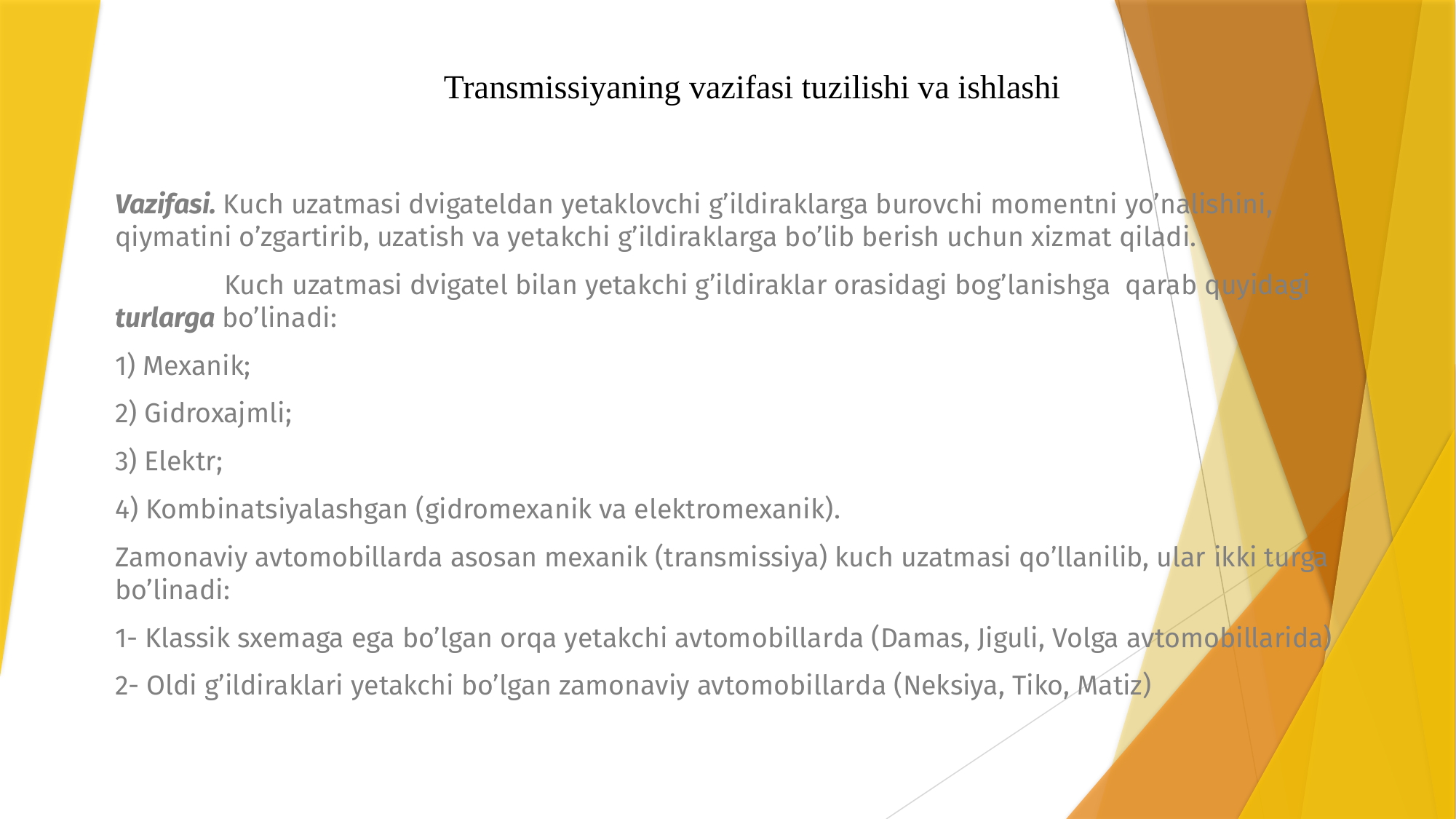

# Transmissiyaning vazifasi tuzilishi va ishlashi
Vazifasi. Kuch uzatmasi dvigateldan yetaklovchi g’ildiraklarga burovchi momentni yo’nalishini, qiymatini o’zgartirib, uzatish va yetakchi g’ildiraklarga bo’lib berish uchun xizmat qiladi.
	Kuch uzatmasi dvigatel bilan yetakchi g’ildiraklar orasidagi bog’lanishga  qarab quyidagi turlarga bo’linadi:
1) Mexanik;
2) Gidroxajmli;
3) Elektr;
4) Kombinatsiyalashgan (gidromexanik va elektromexanik).
Zamonaviy avtomobillarda asosan mexanik (transmissiya) kuch uzatmasi qo’llanilib, ular ikki turga bo’linadi:
1- Klassik sxemaga ega bo’lgan orqa yetakchi avtomobillarda (Damas, Jiguli, Volga avtomobillarida)
2- Oldi g’ildiraklari yetakchi bo’lgan zamonaviy avtomobillarda (Neksiya, Tiko, Matiz)